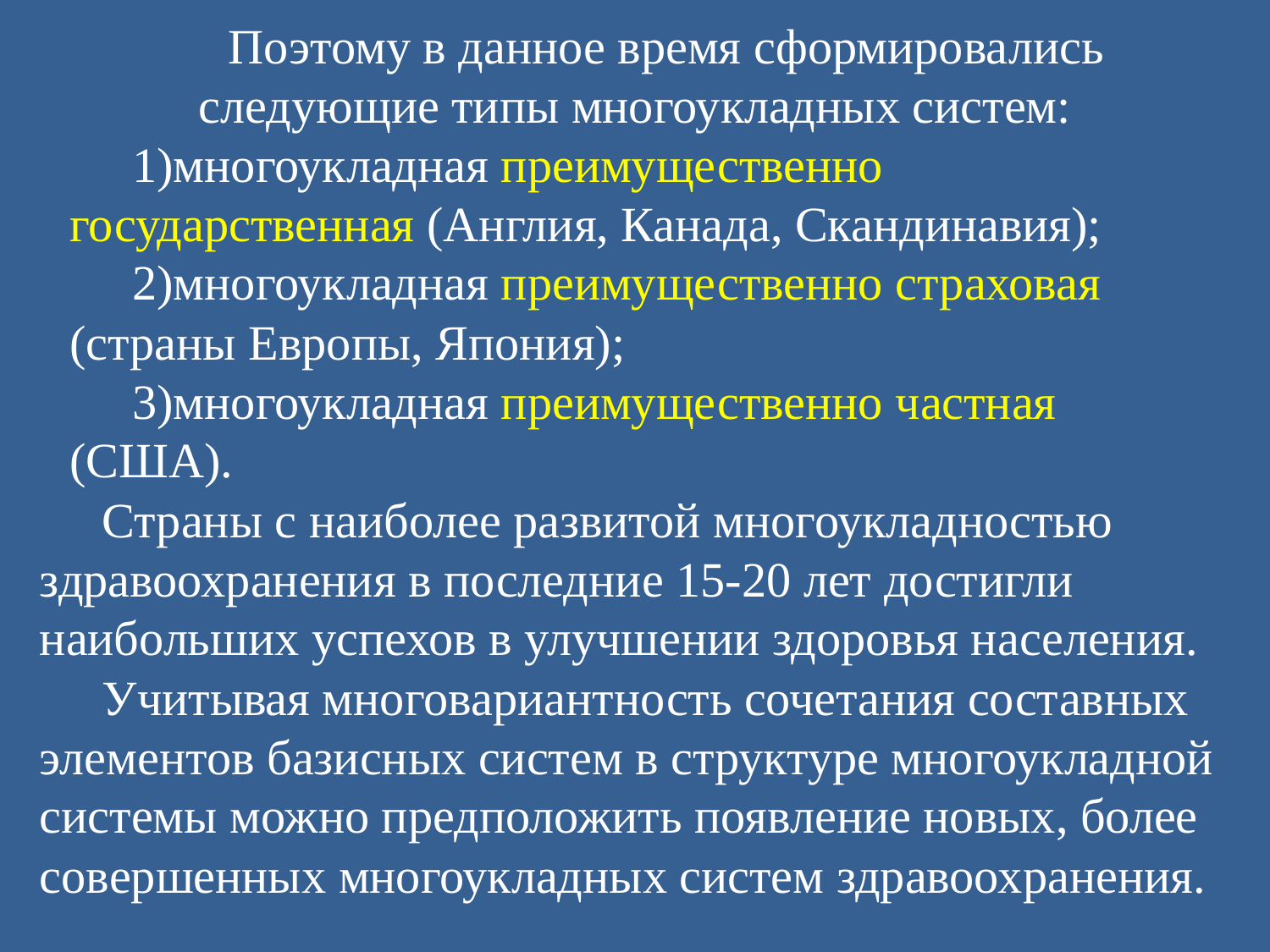

Поэтому в данное время сформировались следующие типы многоукладных систем:
многоукладная преимущественно государственная (Англия, Канада, Скандинавия);
многоукладная преимущественно страховая (страны Европы, Япония);
многоукладная преимущественно частная (США).
Страны с наиболее развитой многоукладностью здравоохранения в последние 15-20 лет достигли наибольших успехов в улучшении здоровья населения.
Учитывая многовариантность сочетания составных элементов базисных систем в структуре многоукладной системы можно предположить появление новых, более совершенных многоукладных систем здравоохранения.